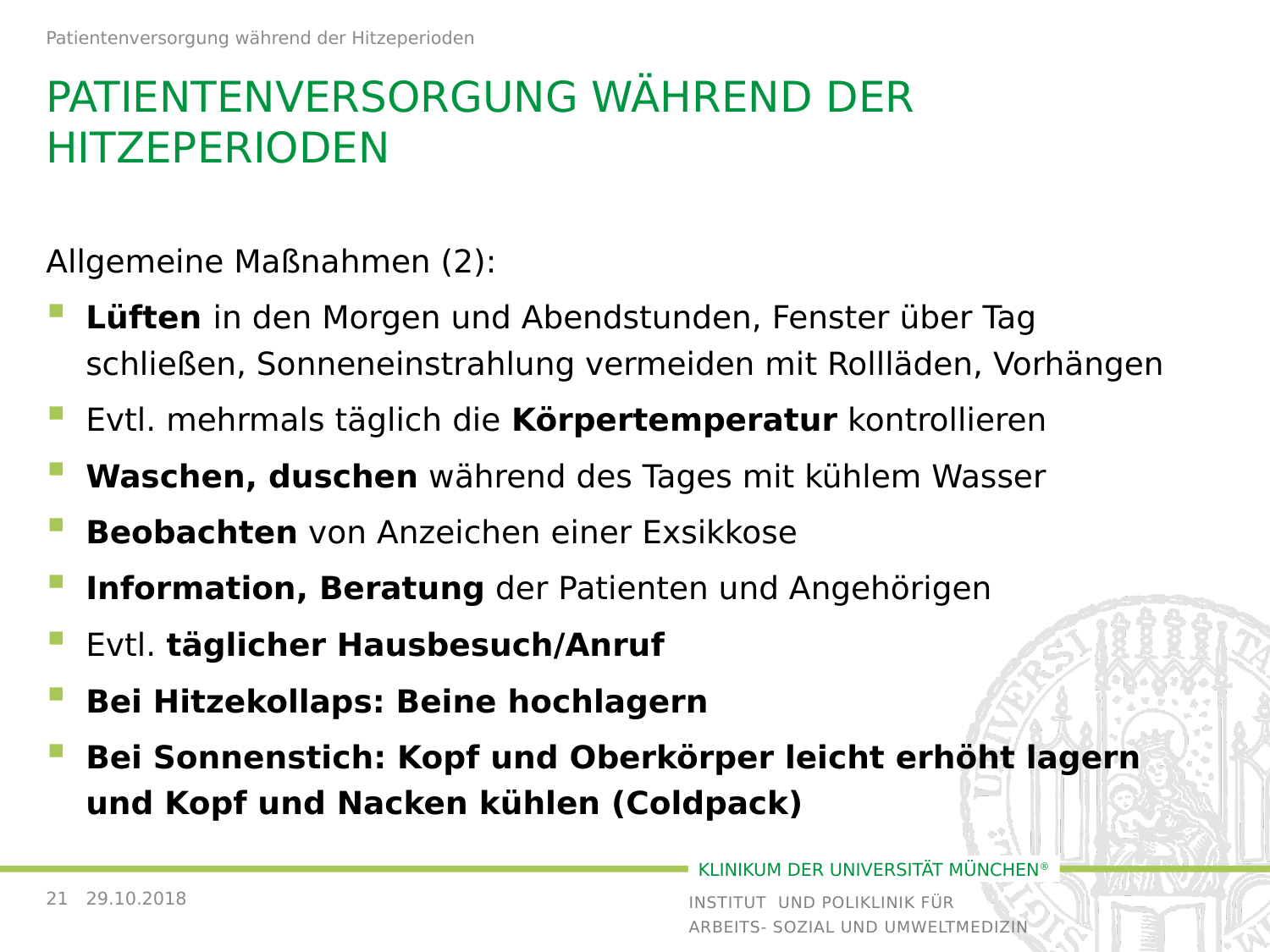

Patientenversorgung während der Hitzeperioden
# Patientenversorgung Während der Hitzeperioden

Allgemeine Maßnahmen (2):
Lüften in den Morgen und Abendstunden, Fenster über Tag schließen, Sonneneinstrahlung vermeiden mit Rollläden, Vorhängen
Evtl. mehrmals täglich die Körpertemperatur kontrollieren
Waschen, duschen während des Tages mit kühlem Wasser
Beobachten von Anzeichen einer Exsikkose
Information, Beratung der Patienten und Angehörigen
Evtl. täglicher Hausbesuch/Anruf
Bei Hitzekollaps: Beine hochlagern
Bei Sonnenstich: Kopf und Oberkörper leicht erhöht lagern und Kopf und Nacken kühlen (Coldpack)

21
29.10.2018